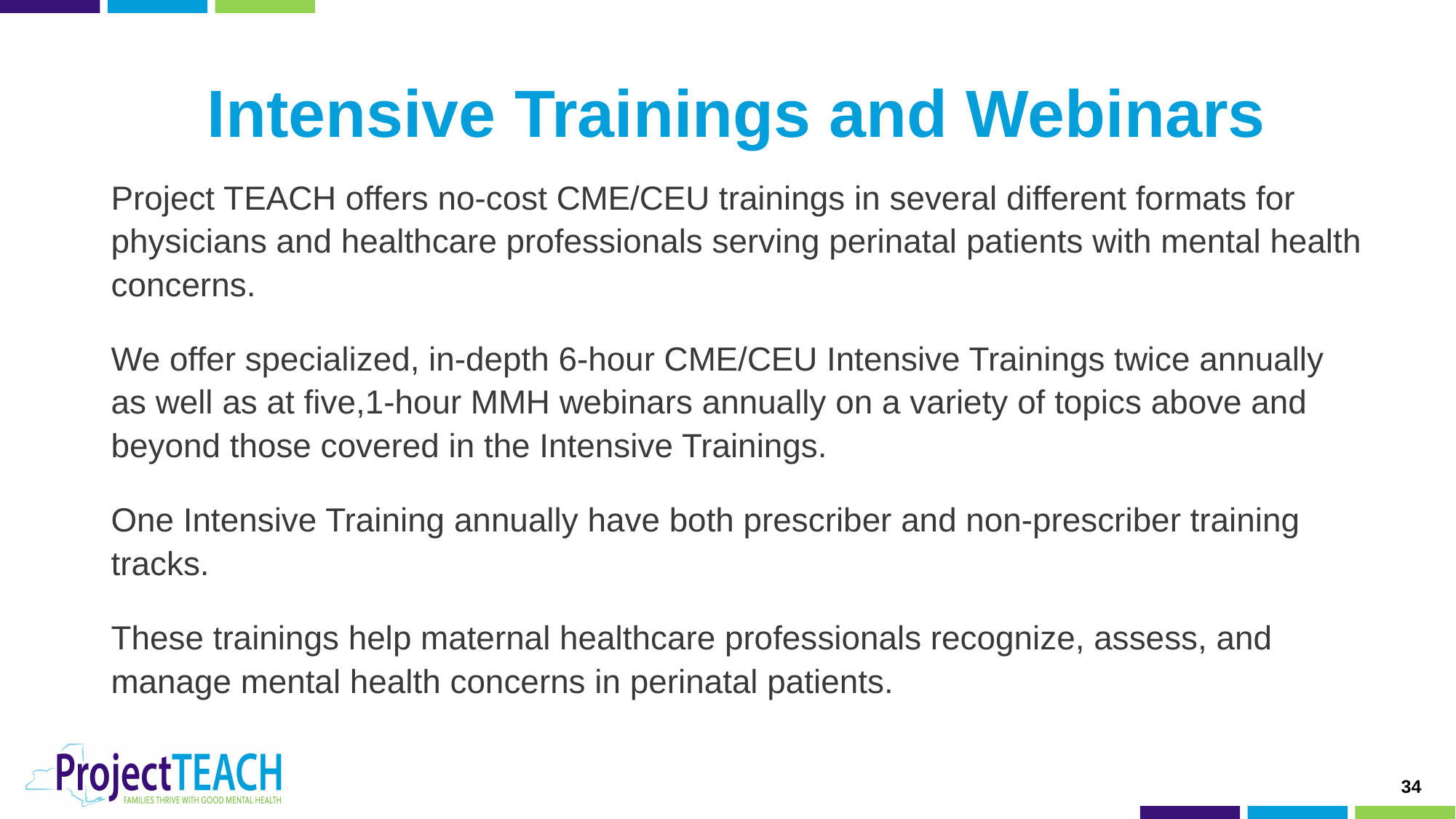

Intensive Trainings and Webinars
Project TEACH offers no-cost CME/CEU trainings in several different formats for physicians and healthcare professionals serving perinatal patients with mental health concerns.

We offer specialized, in-depth 6-hour CME/CEU Intensive Trainings twice annually as well as at five,1-hour MMH webinars annually on a variety of topics above and beyond those covered in the Intensive Trainings.

One Intensive Training annually have both prescriber and non-prescriber training tracks.

These trainings help maternal healthcare professionals recognize, assess, and manage mental health concerns in perinatal patients.
34